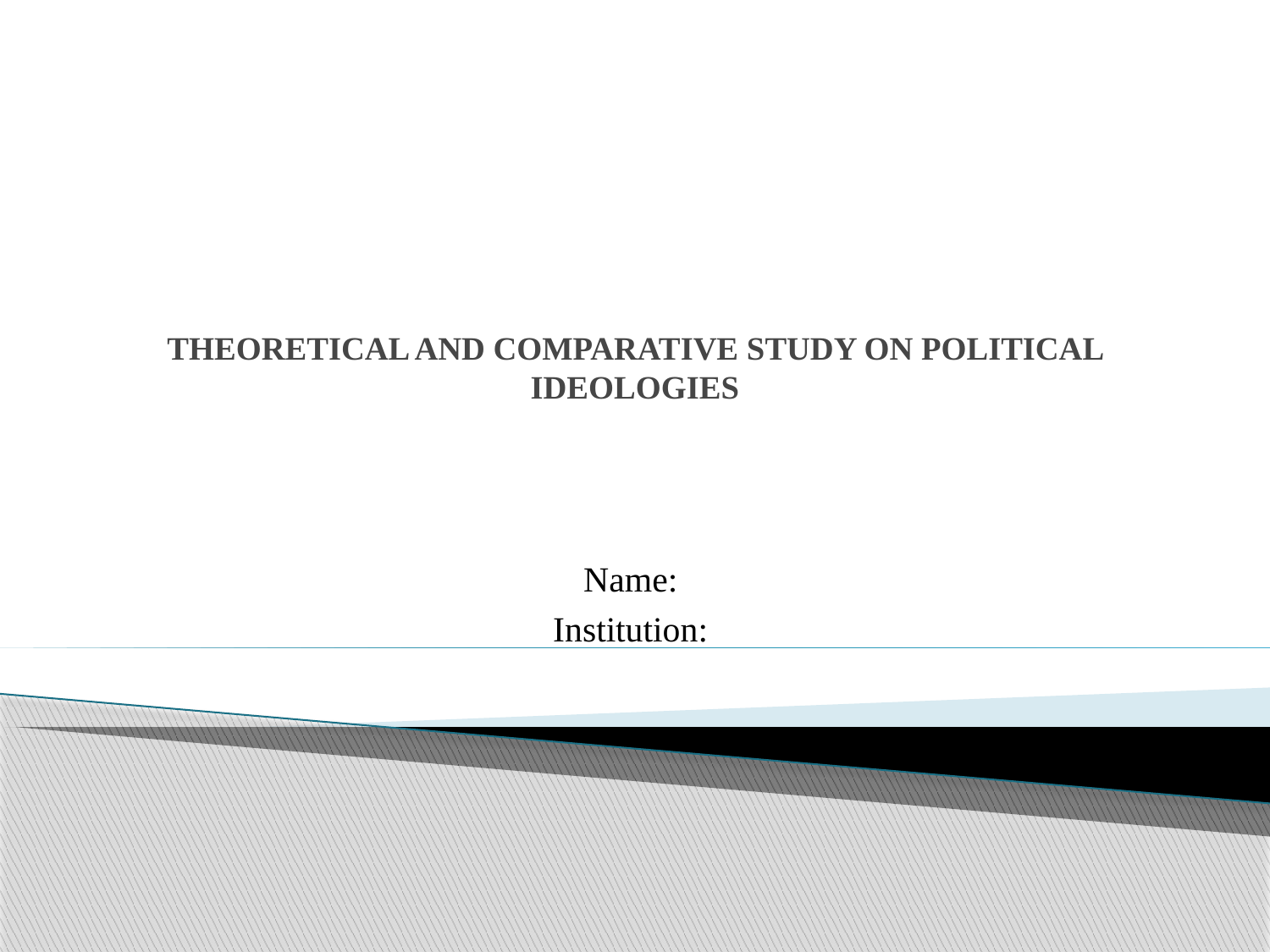

# THEORETICAL AND COMPARATIVE STUDY ON POLITICAL IDEOLOGIES

Name:
Institution: